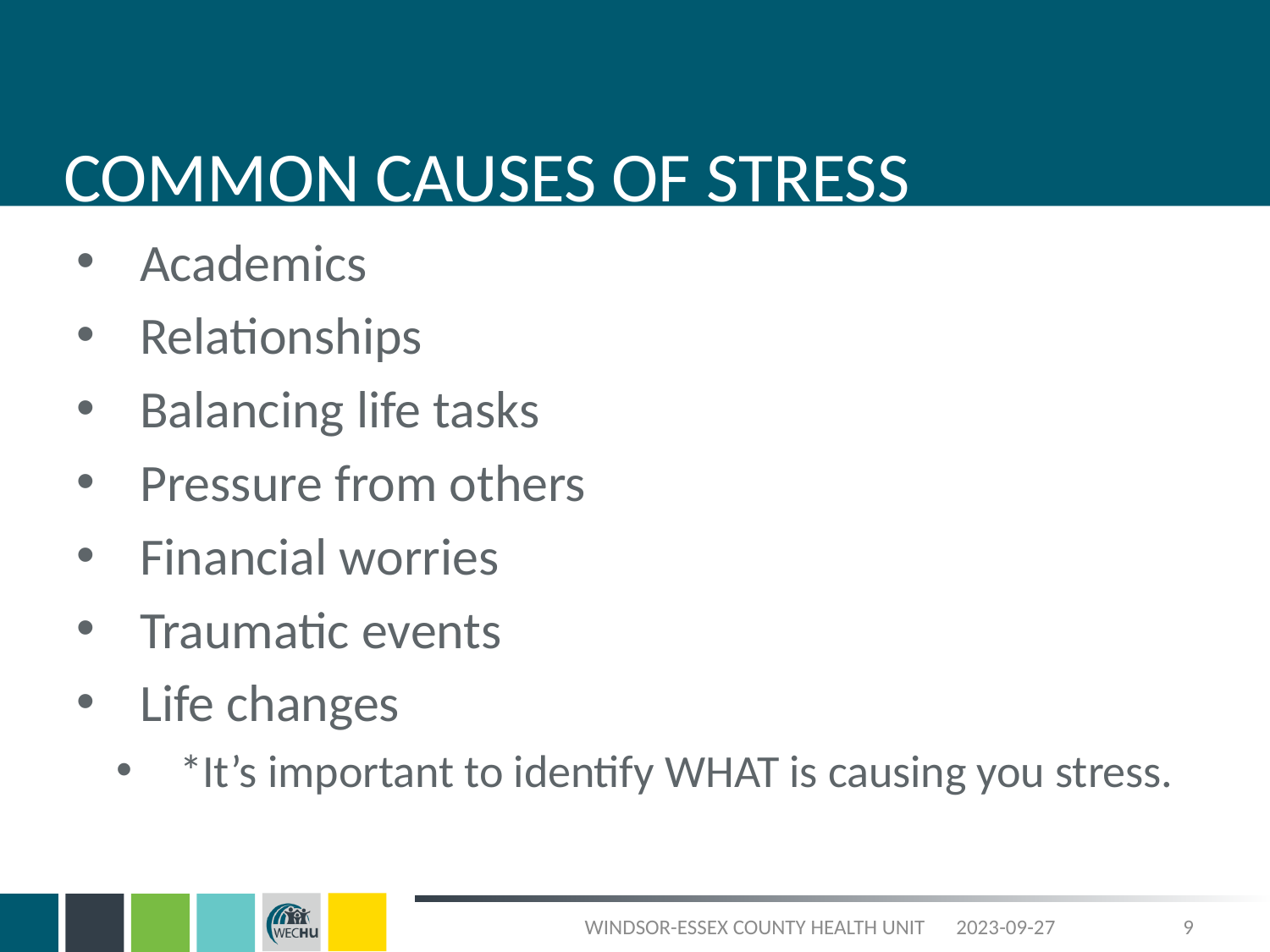

# COMMON CAUSES OF STRESS
Academics
Relationships
Balancing life tasks
Pressure from others
Financial worries
Traumatic events
Life changes
*It’s important to identify WHAT is causing you stress.
WINDSOR-ESSEX COUNTY HEALTH UNIT
2023-09-27
9